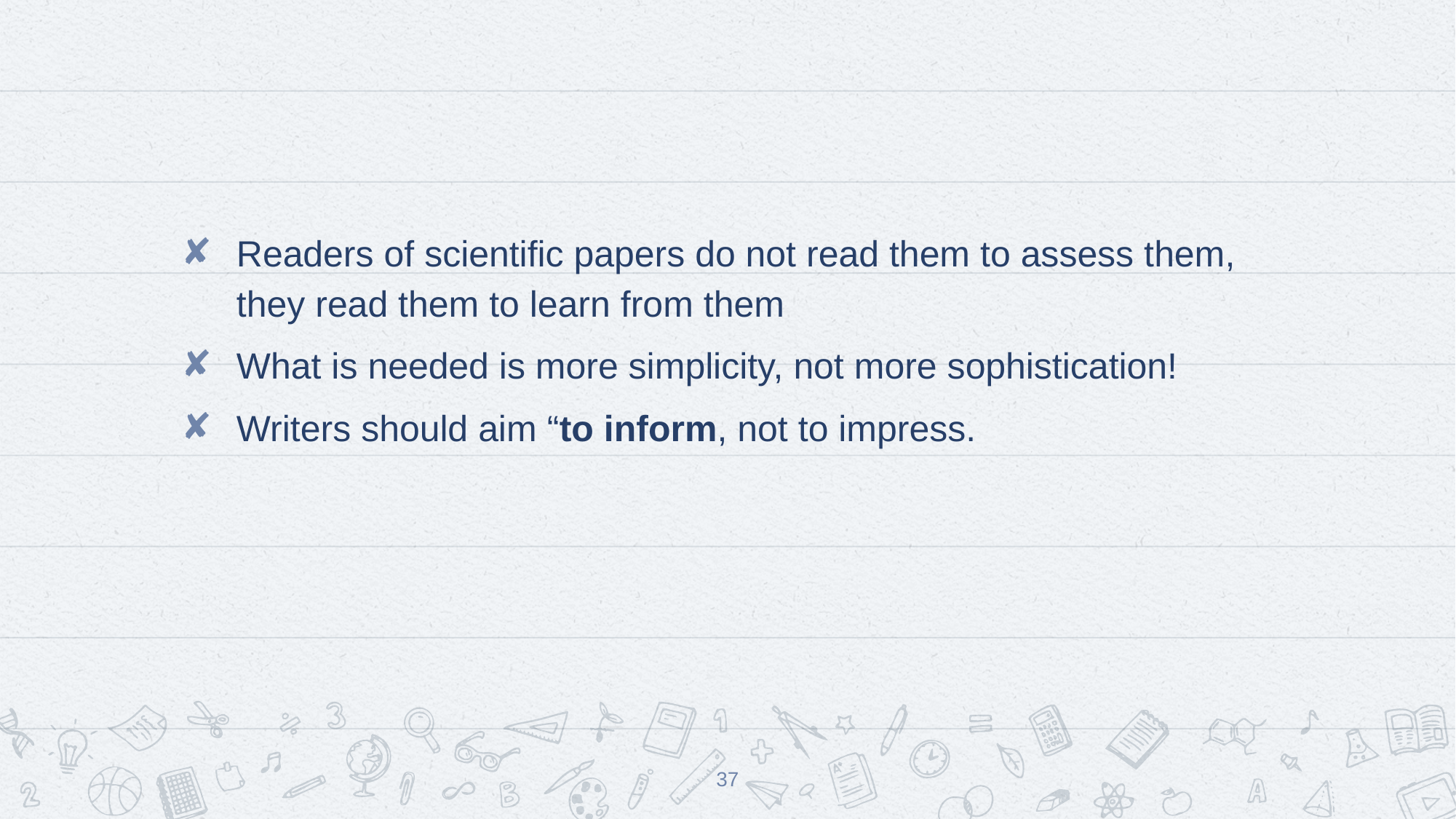

Readers of scientific papers do not read them to assess them, they read them to learn from them
What is needed is more simplicity, not more sophistication!
Writers should aim “to inform, not to impress.
37